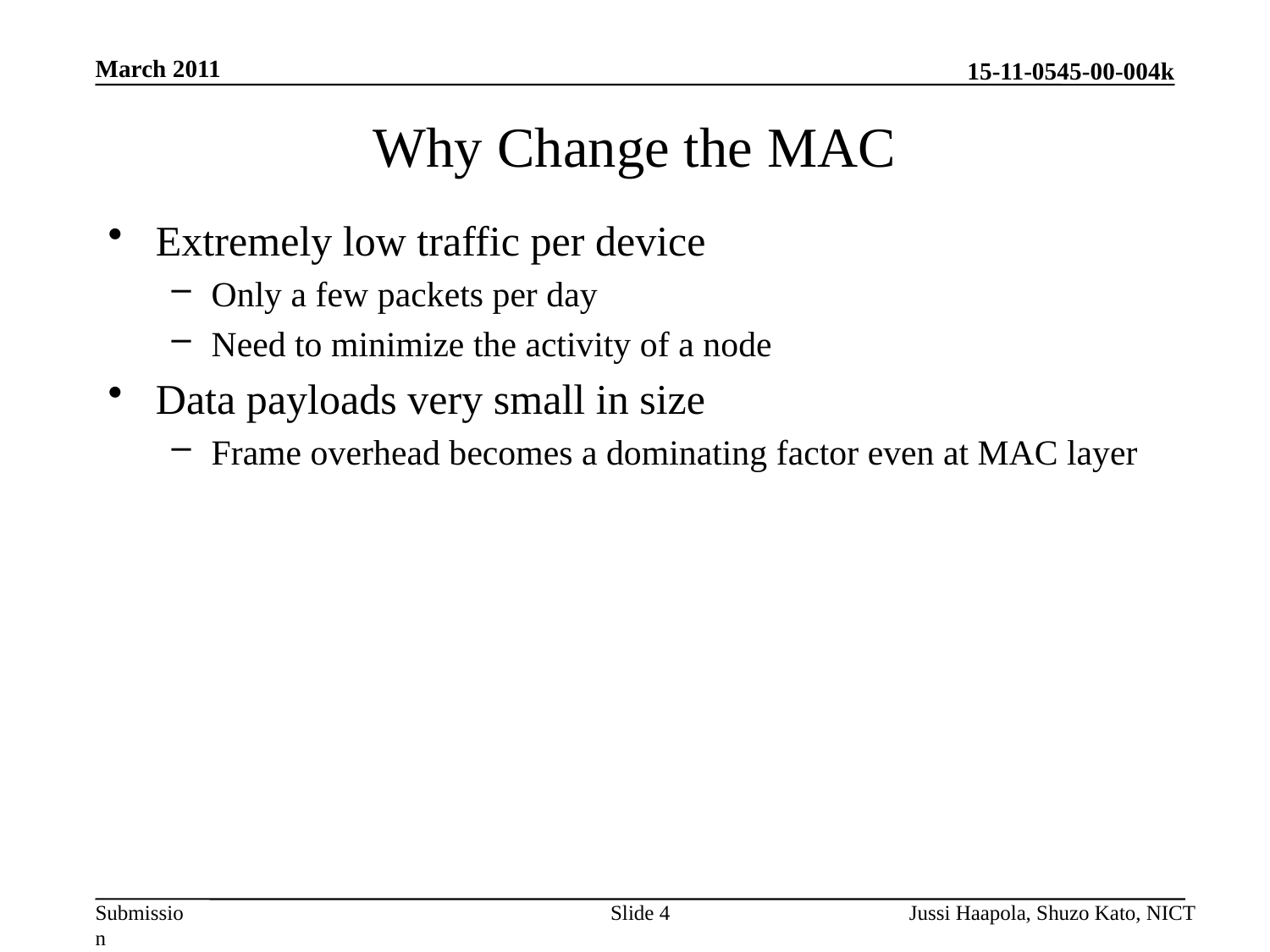

March 2011
# Why Change the MAC
Extremely low traffic per device
Only a few packets per day
Need to minimize the activity of a node
Data payloads very small in size
Frame overhead becomes a dominating factor even at MAC layer
Slide 4
Jussi Haapola, Shuzo Kato, NICT